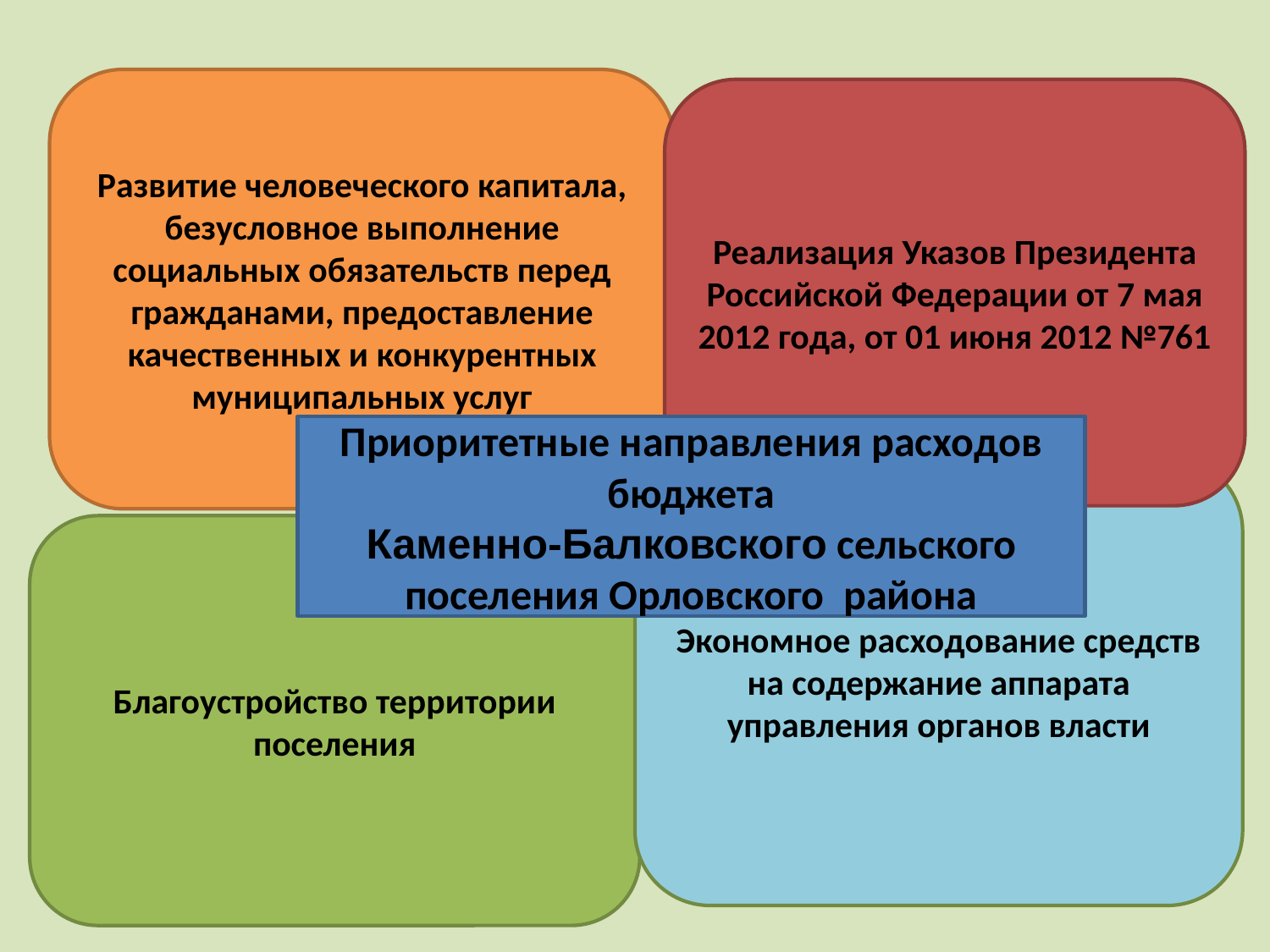

Развитие человеческого капитала, безусловное выполнение социальных обязательств перед гражданами, предоставление качественных и конкурентных муниципальных услуг
Реализация Указов Президента Российской Федерации от 7 мая 2012 года, от 01 июня 2012 №761
Приоритетные направления расходов бюджета
Каменно-Балковского сельского поселения Орловского  района
Экономное расходование средств на содержание аппарата управления органов власти

Благоустройство территории поселения